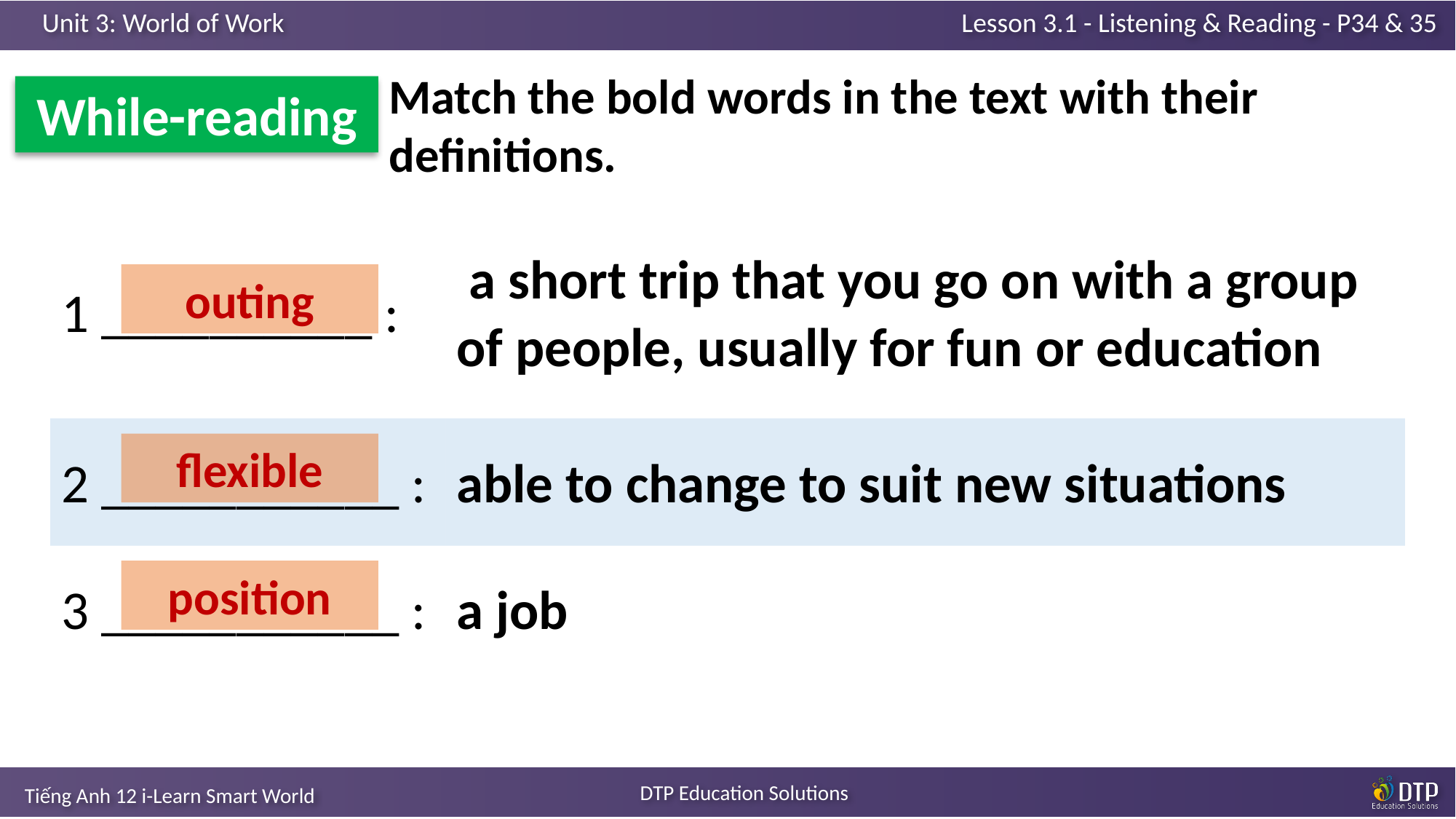

Match the bold words in the text with their definitions.
While-reading
| 1 \_\_\_\_\_\_\_\_\_\_ : | a short trip that you go on with a group of people, usually for fun or education |
| --- | --- |
| 2 \_\_\_\_\_\_\_\_\_\_\_ : | able to change to suit new situations |
| 3 \_\_\_\_\_\_\_\_\_\_\_ : | a job |
outing
flexible
position